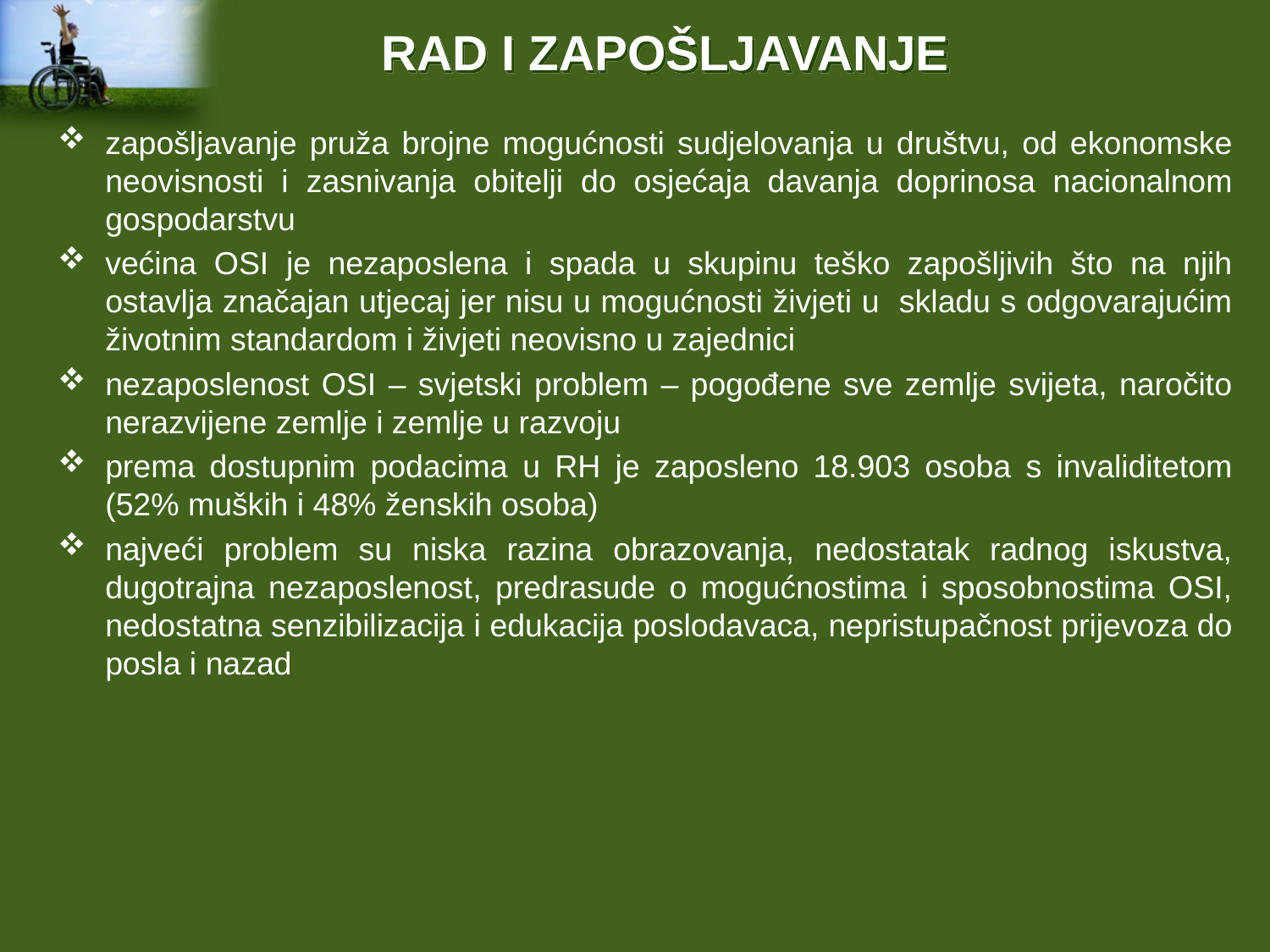

# RAD I ZAPOŠLJAVANJE
zapošljavanje pruža brojne mogućnosti sudjelovanja u društvu, od ekonomske neovisnosti i zasnivanja obitelji do osjećaja davanja doprinosa nacionalnom gospodarstvu
većina OSI je nezaposlena i spada u skupinu teško zapošljivih što na njih ostavlja značajan utjecaj jer nisu u mogućnosti živjeti u  skladu s odgovarajućim životnim standardom i živjeti neovisno u zajednici
nezaposlenost OSI – svjetski problem – pogođene sve zemlje svijeta, naročito nerazvijene zemlje i zemlje u razvoju
prema dostupnim podacima u RH je zaposleno 18.903 osoba s invaliditetom (52% muških i 48% ženskih osoba)
najveći problem su niska razina obrazovanja, nedostatak radnog iskustva, dugotrajna nezaposlenost, predrasude o mogućnostima i sposobnostima OSI, nedostatna senzibilizacija i edukacija poslodavaca, nepristupačnost prijevoza do posla i nazad